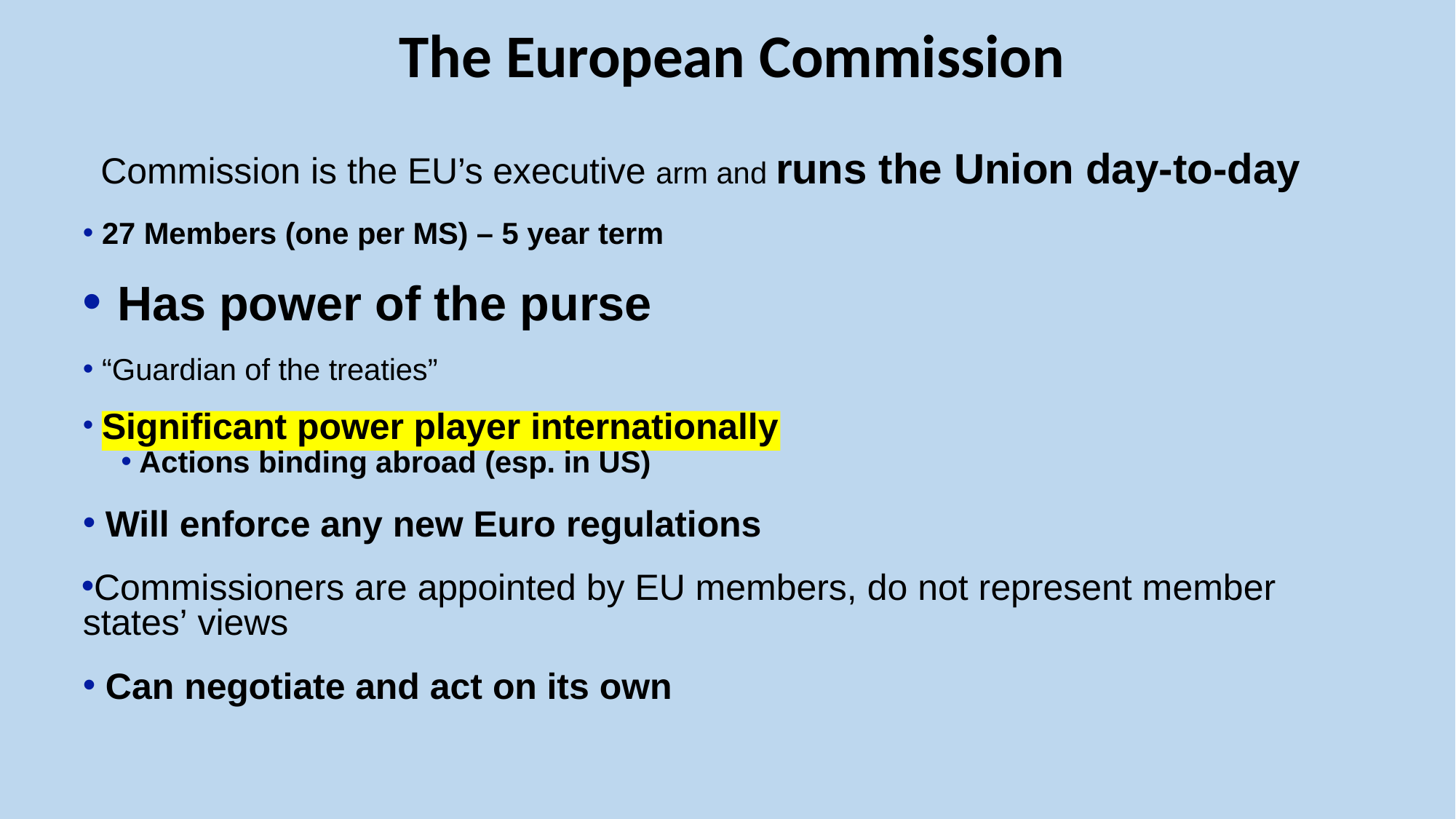

# The European Commission
Commission is the EU’s executive arm and runs the Union day-to-day
27 Members (one per MS) – 5 year term
Has power of the purse
“Guardian of the treaties”
Significant power player internationally
Actions binding abroad (esp. in US)
Will enforce any new Euro regulations
Commissioners are appointed by EU members, do not represent member  states’ views
Can negotiate and act on its own